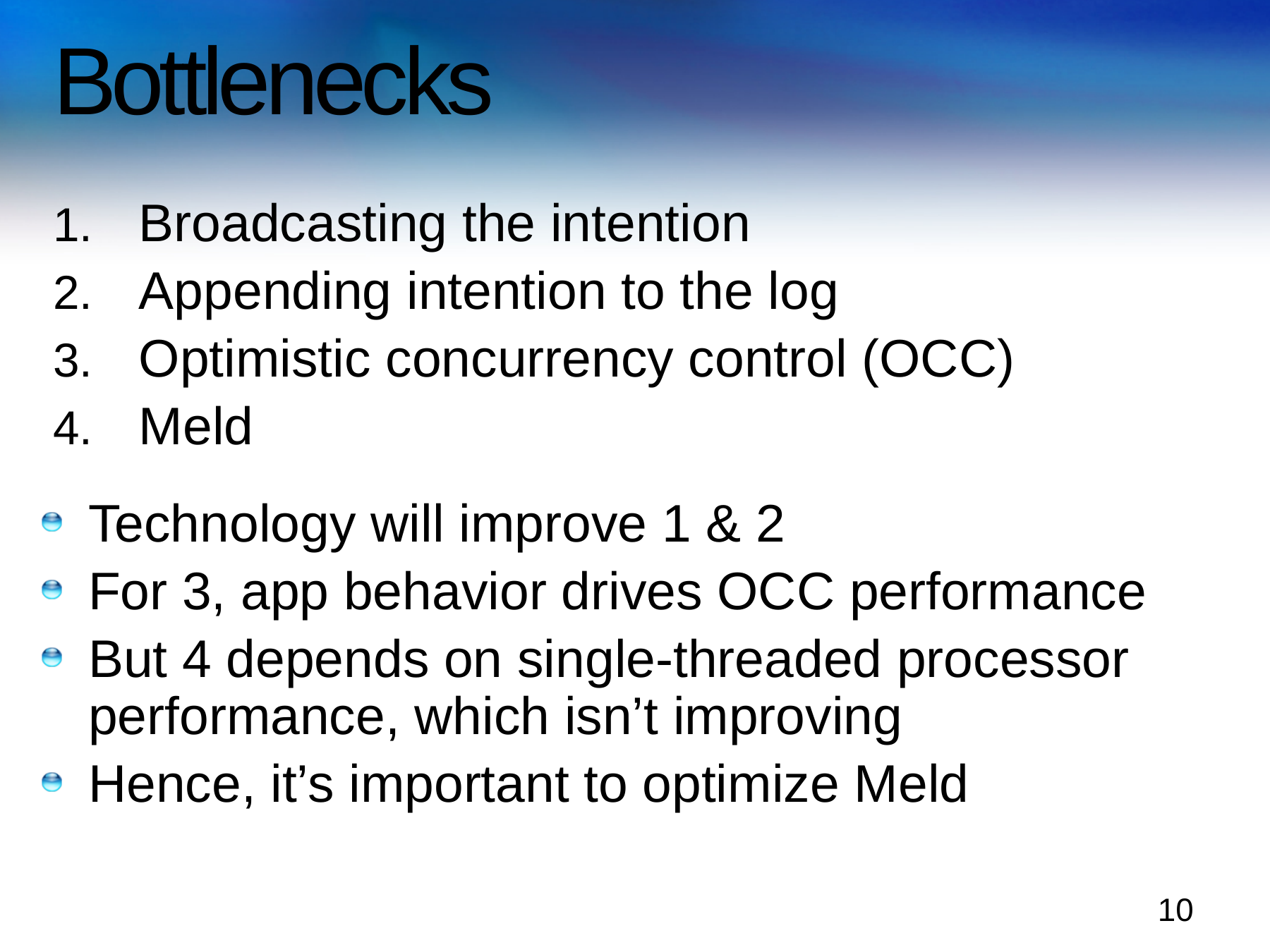

# Bottlenecks
Broadcasting the intention
Appending intention to the log
Optimistic concurrency control (OCC)
Meld
Technology will improve 1 & 2
For 3, app behavior drives OCC performance
But 4 depends on single-threaded processor performance, which isn’t improving
Hence, it’s important to optimize Meld
10